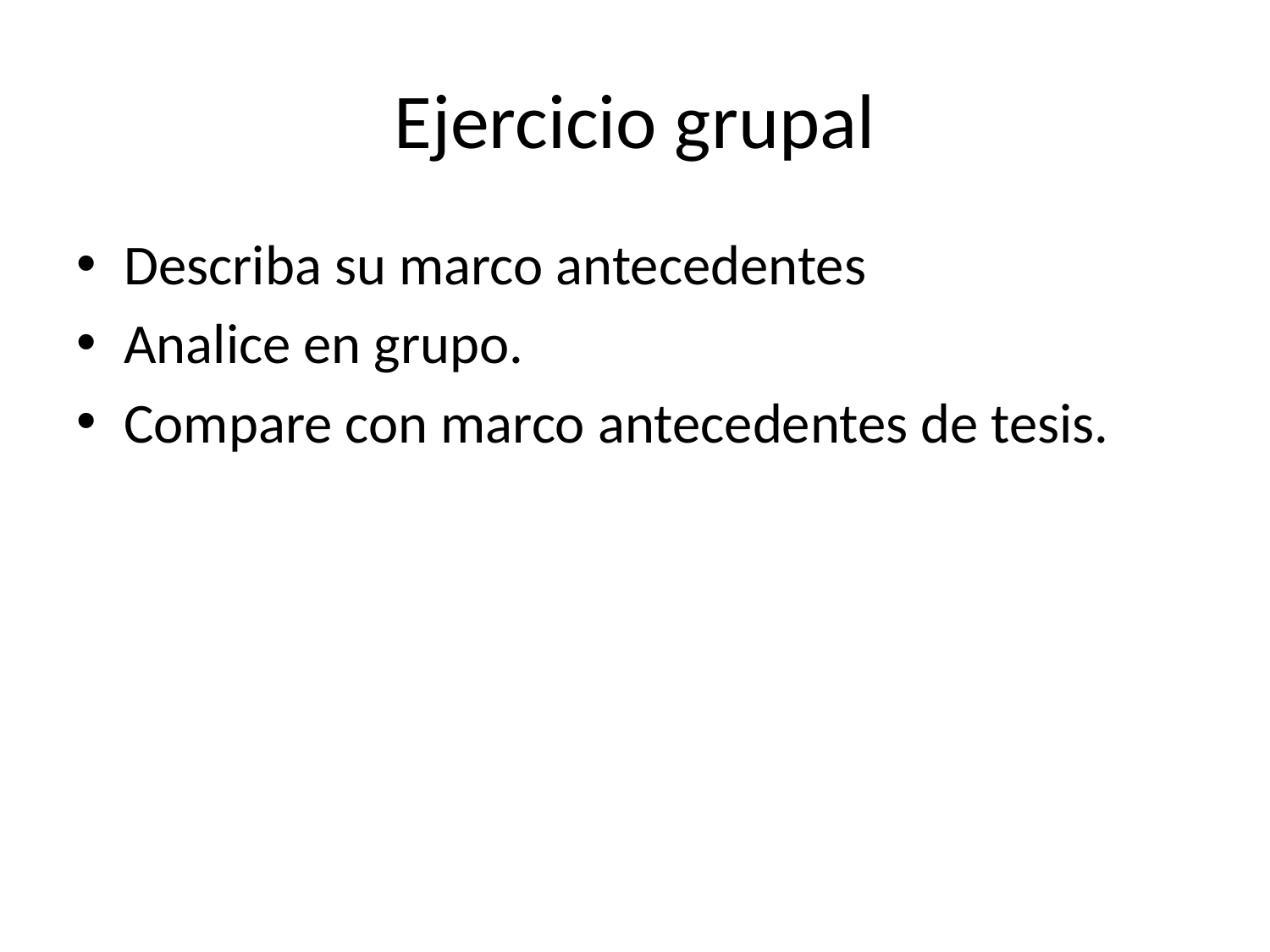

# Ejercicio grupal
Describa su marco antecedentes
Analice en grupo.
Compare con marco antecedentes de tesis.